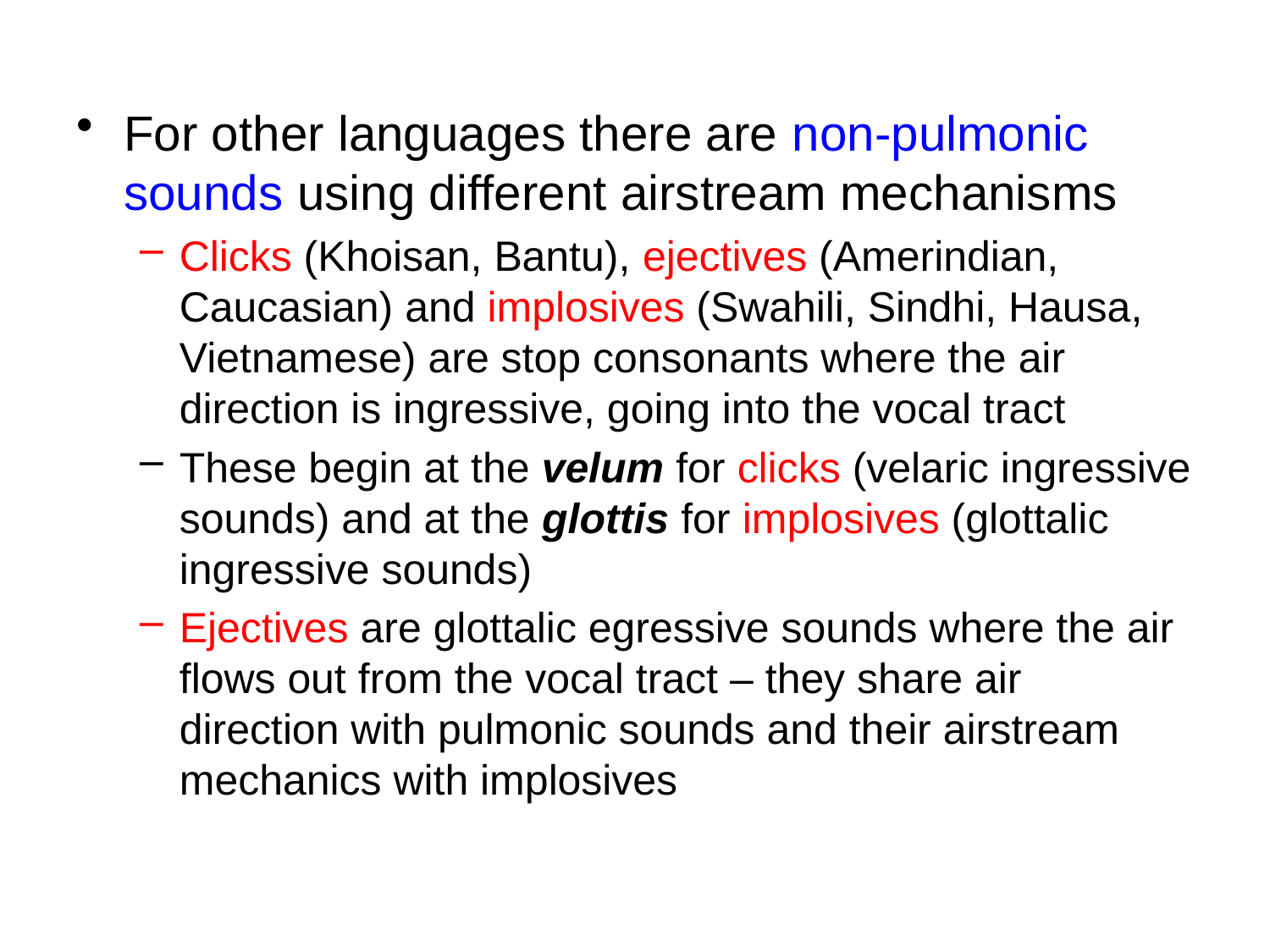

For other languages there are non-pulmonic sounds using different airstream mechanisms
Clicks (Khoisan, Bantu), ejectives (Amerindian, Caucasian) and implosives (Swahili, Sindhi, Hausa, Vietnamese) are stop consonants where the air direction is ingressive, going into the vocal tract
These begin at the velum for clicks (velaric ingressive sounds) and at the glottis for implosives (glottalic ingressive sounds)
Ejectives are glottalic egressive sounds where the air flows out from the vocal tract – they share air direction with pulmonic sounds and their airstream mechanics with implosives